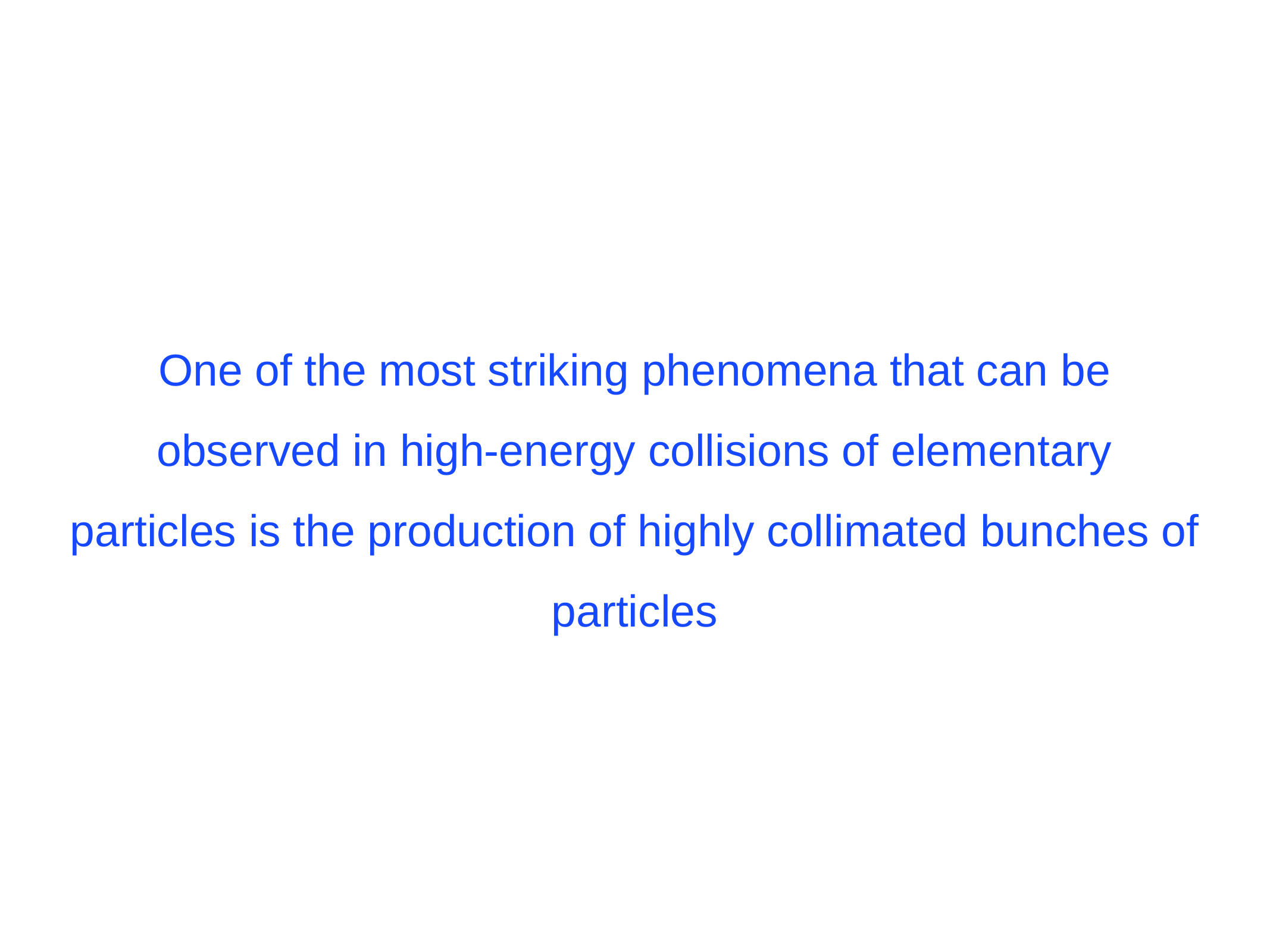

One of the most striking phenomena that can be observed in high-energy collisions of elementary particles is the production of highly collimated bunches of particles